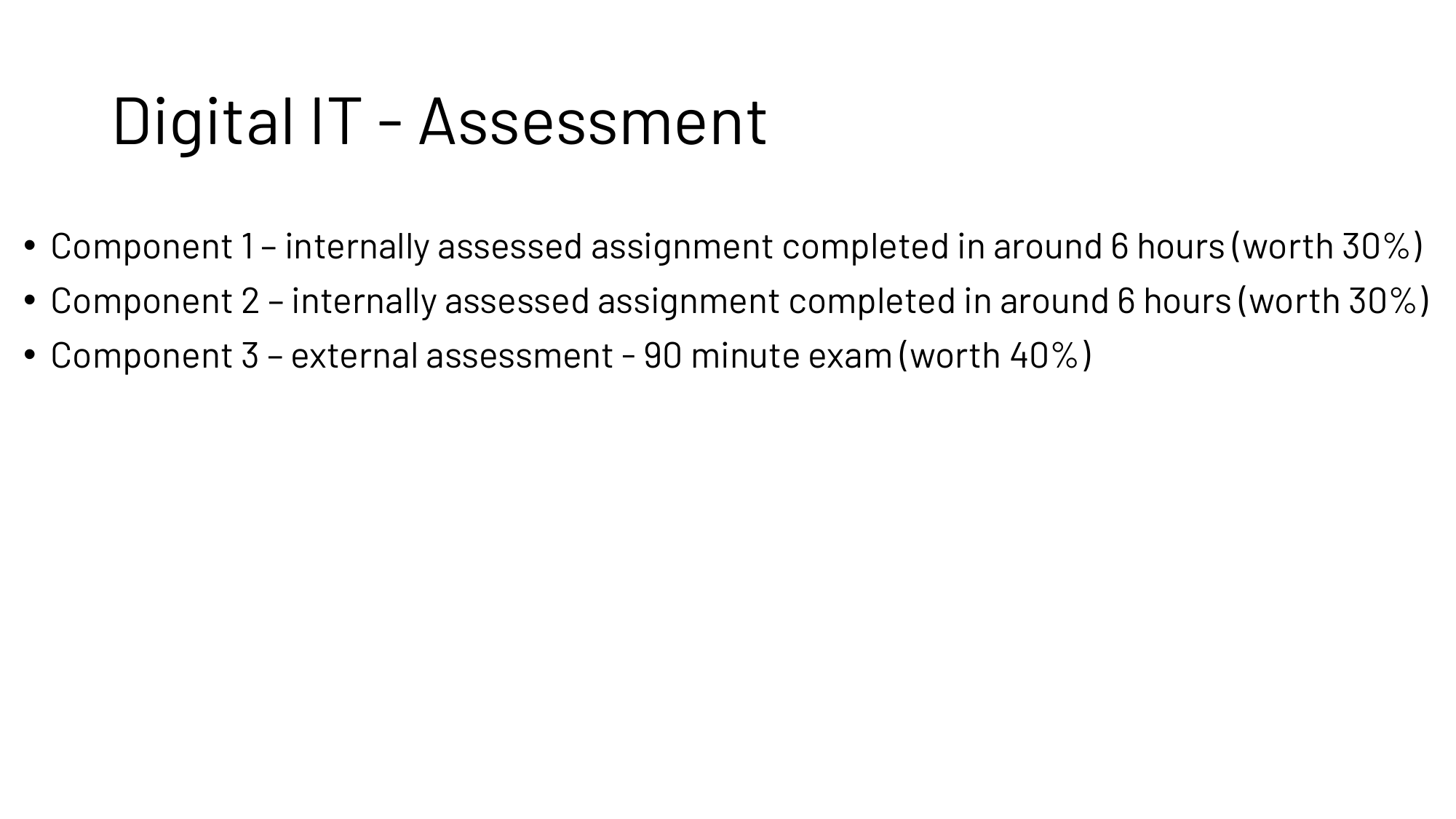

# Digital IT - Assessment
Component 1 – internally assessed assignment completed in around 6 hours (worth 30%)
Component 2 – internally assessed assignment completed in around 6 hours (worth 30%)
Component 3 – external assessment - 90 minute exam (worth 40%)